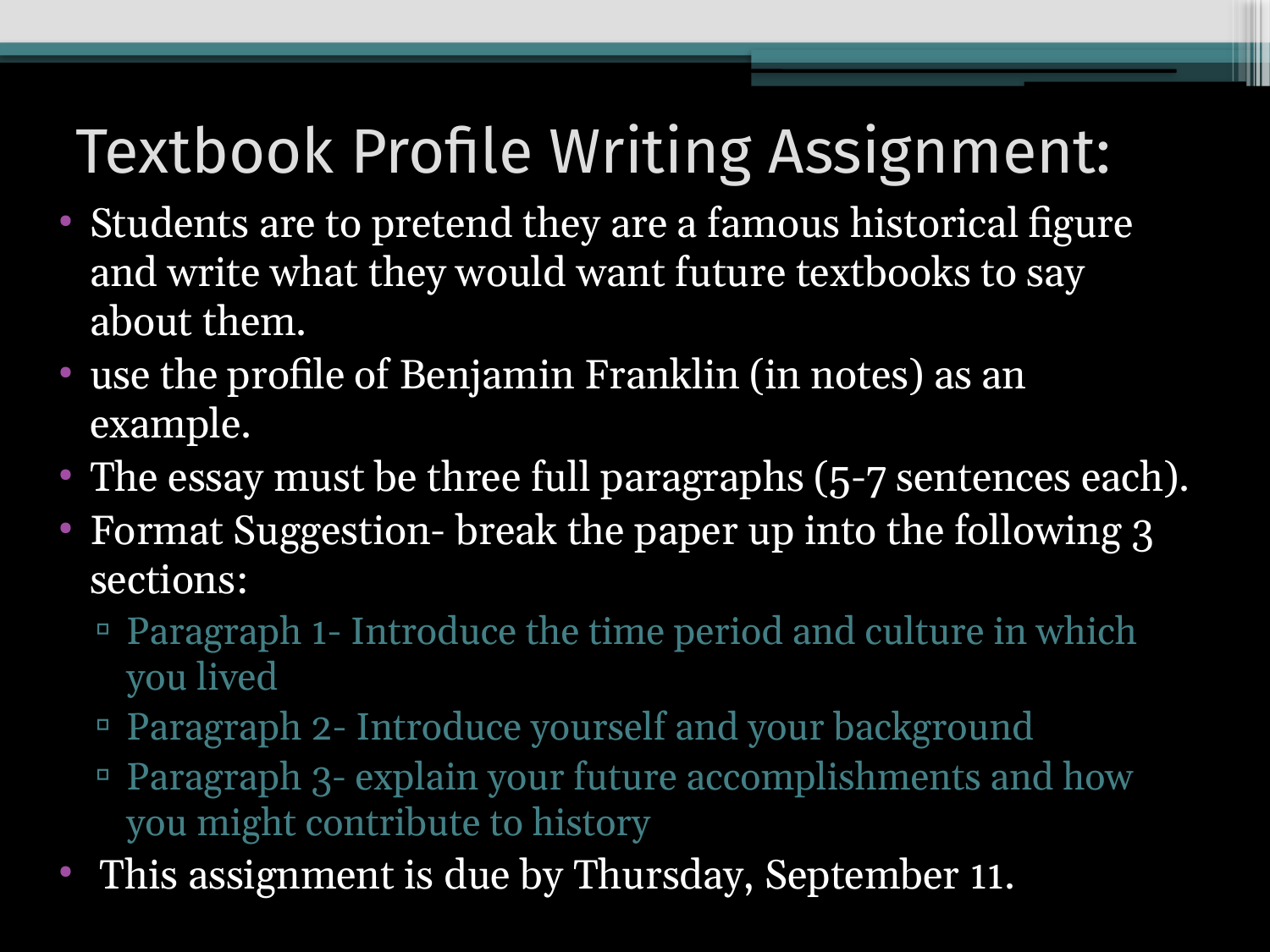

# Textbook Profile Writing Assignment:
Students are to pretend they are a famous historical figure and write what they would want future textbooks to say about them.
use the profile of Benjamin Franklin (in notes) as an example.
The essay must be three full paragraphs (5-7 sentences each).
Format Suggestion- break the paper up into the following 3 sections:
Paragraph 1- Introduce the time period and culture in which you lived
Paragraph 2- Introduce yourself and your background
Paragraph 3- explain your future accomplishments and how you might contribute to history
 This assignment is due by Thursday, September 11.